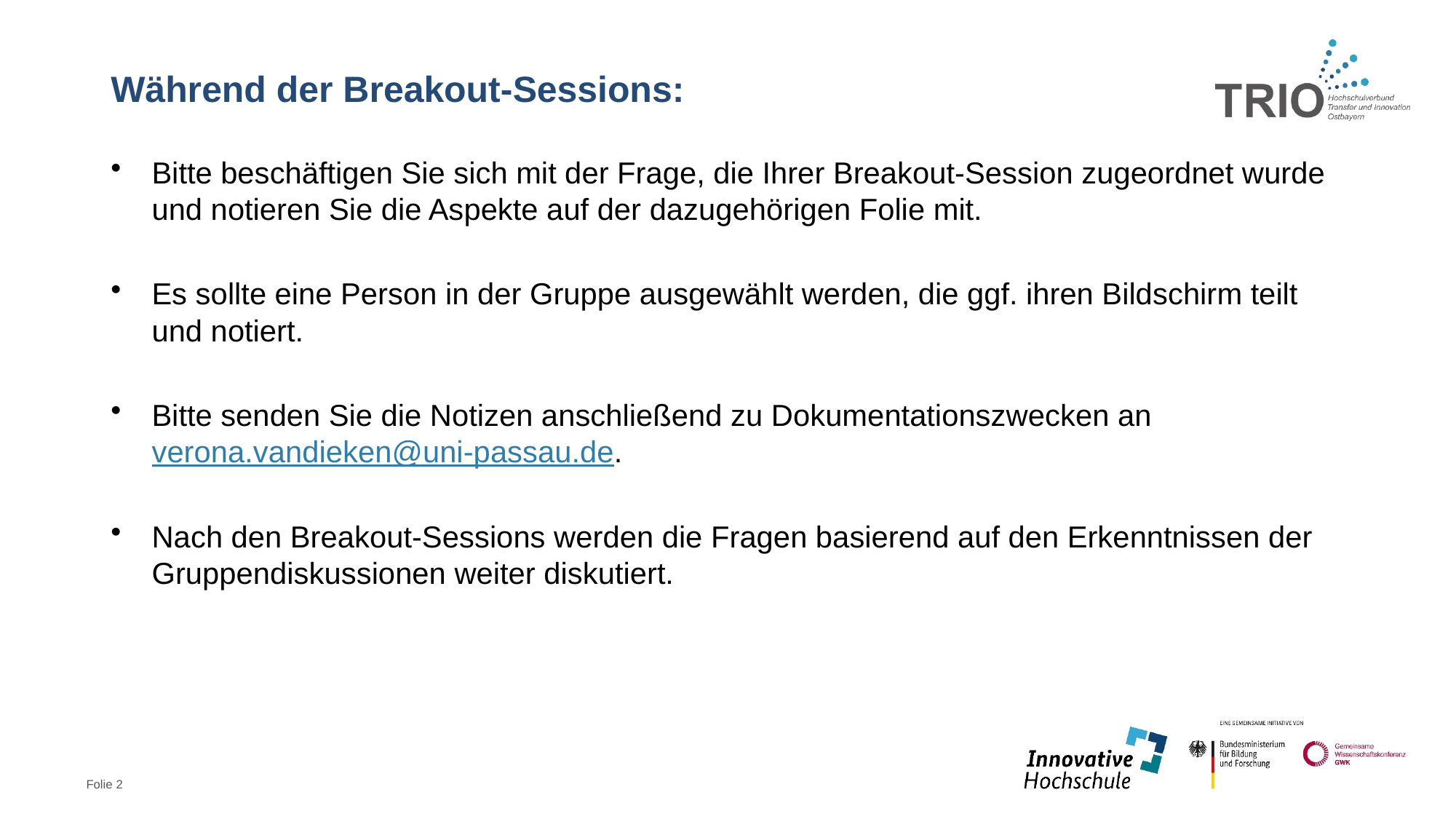

# Während der Breakout-Sessions:
Bitte beschäftigen Sie sich mit der Frage, die Ihrer Breakout-Session zugeordnet wurde und notieren Sie die Aspekte auf der dazugehörigen Folie mit.

Es sollte eine Person in der Gruppe ausgewählt werden, die ggf. ihren Bildschirm teilt und notiert.

Bitte senden Sie die Notizen anschließend zu Dokumentationszwecken an verona.vandieken@uni-passau.de.

Nach den Breakout-Sessions werden die Fragen basierend auf den Erkenntnissen der Gruppendiskussionen weiter diskutiert.